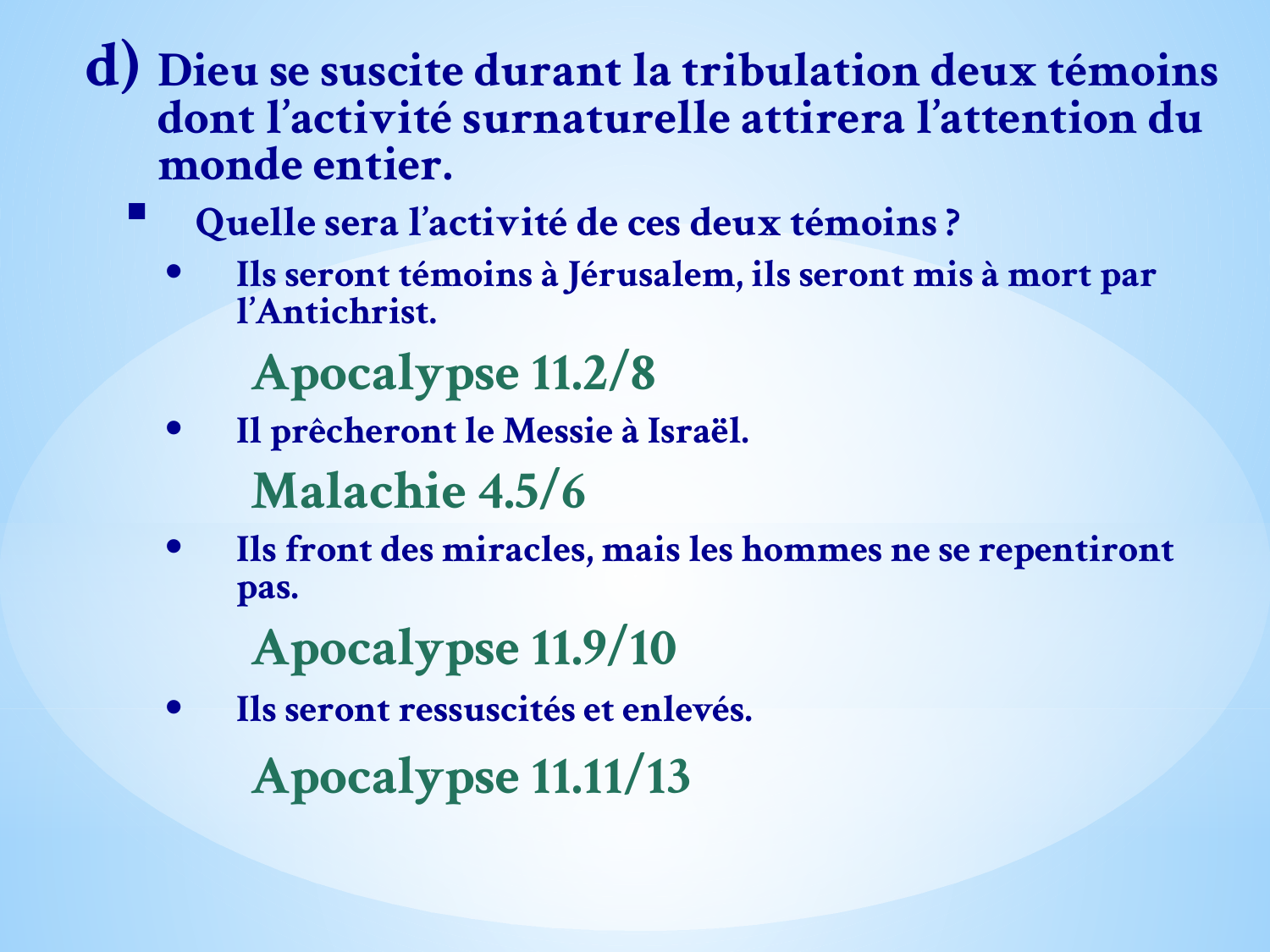

Dieu se suscite durant la tribulation deux témoins dont l’activité surnaturelle attirera l’attention du monde entier.
Quelle sera l’activité de ces deux témoins ?
Ils seront témoins à Jérusalem, ils seront mis à mort par l’Antichrist.
Apocalypse 11.2/8
Il prêcheront le Messie à Israël.
Malachie 4.5/6
Ils front des miracles, mais les hommes ne se repentiront pas.
Apocalypse 11.9/10
Ils seront ressuscités et enlevés.
Apocalypse 11.11/13